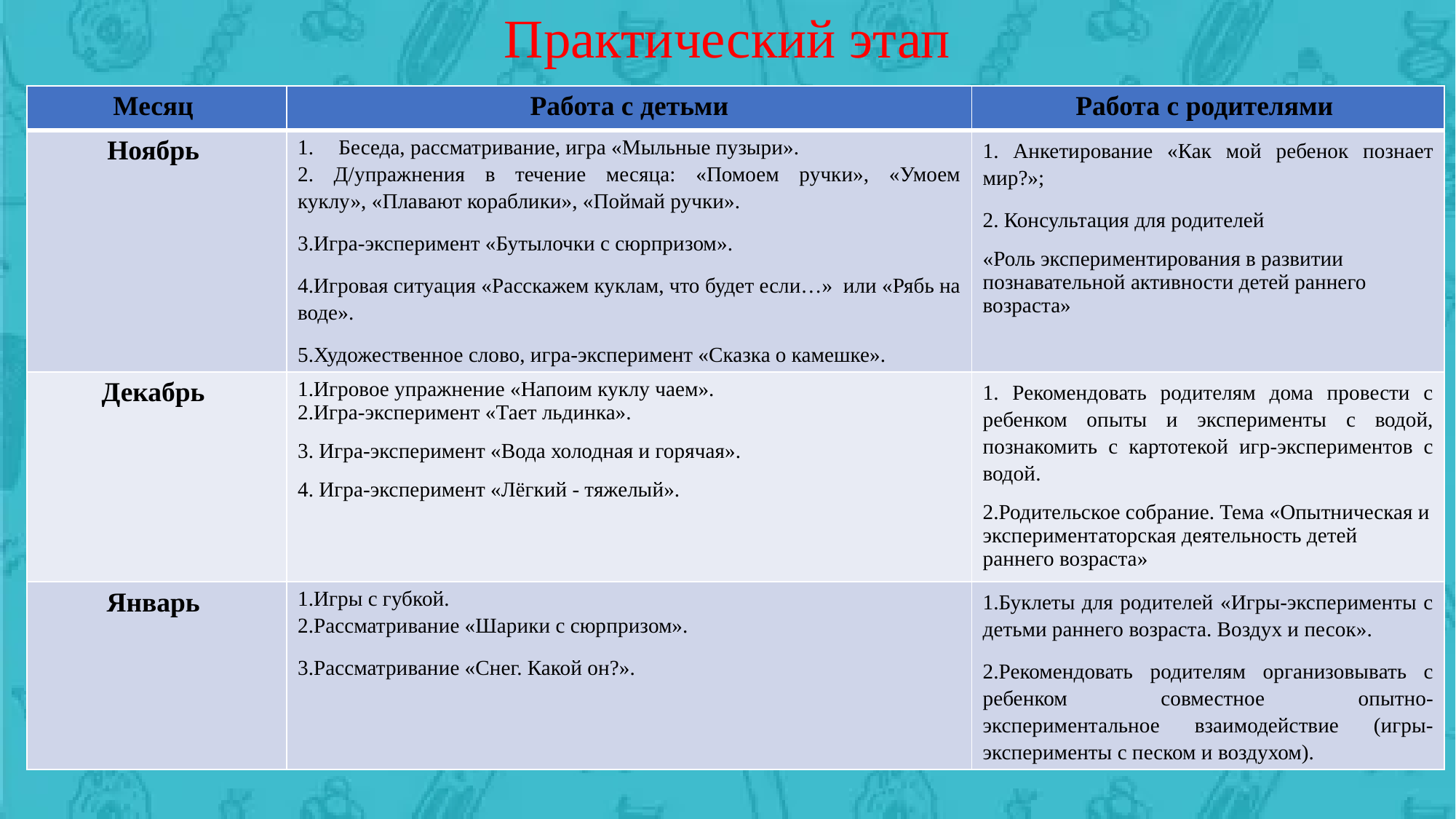

# Практический этап
| Месяц | Работа с детьми | Работа с родителями |
| --- | --- | --- |
| Ноябрь | Беседа, рассматривание, игра «Мыльные пузыри». 2. Д/упражнения в течение месяца: «Помоем ручки», «Умоем куклу», «Плавают кораблики», «Поймай ручки». 3.Игра-эксперимент «Бутылочки с сюрпризом».  4.Игровая ситуация «Расскажем куклам, что будет если…» или «Рябь на воде».  5.Художественное слово, игра-эксперимент «Сказка о камешке». | 1. Анкетирование «Как мой ребенок познает мир?»; 2. Консультация для родителей «Роль экспериментирования в развитии познавательной активности детей раннего возраста» |
| Декабрь | 1.Игровое упражнение «Напоим куклу чаем». 2.Игра-эксперимент «Тает льдинка». 3. Игра-эксперимент «Вода холодная и горячая».  4. Игра-эксперимент «Лёгкий - тяжелый». | 1. Рекомендовать родителям дома провести с ребенком опыты и эксперименты с водой, познакомить с картотекой игр-экспериментов с водой. 2.Родительское собрание. Тема «Опытническая и экспериментаторская деятельность детей раннего возраста» |
| Январь | 1.Игры с губкой. 2.Рассматривание «Шарики с сюрпризом».  3.Рассматривание «Снег. Какой он?». | 1.Буклеты для родителей «Игры-эксперименты с детьми раннего возраста. Воздух и песок». 2.Рекомендовать родителям организовывать с ребенком совместное опытно-экспериментальное взаимодействие (игры-эксперименты с песком и воздухом). |